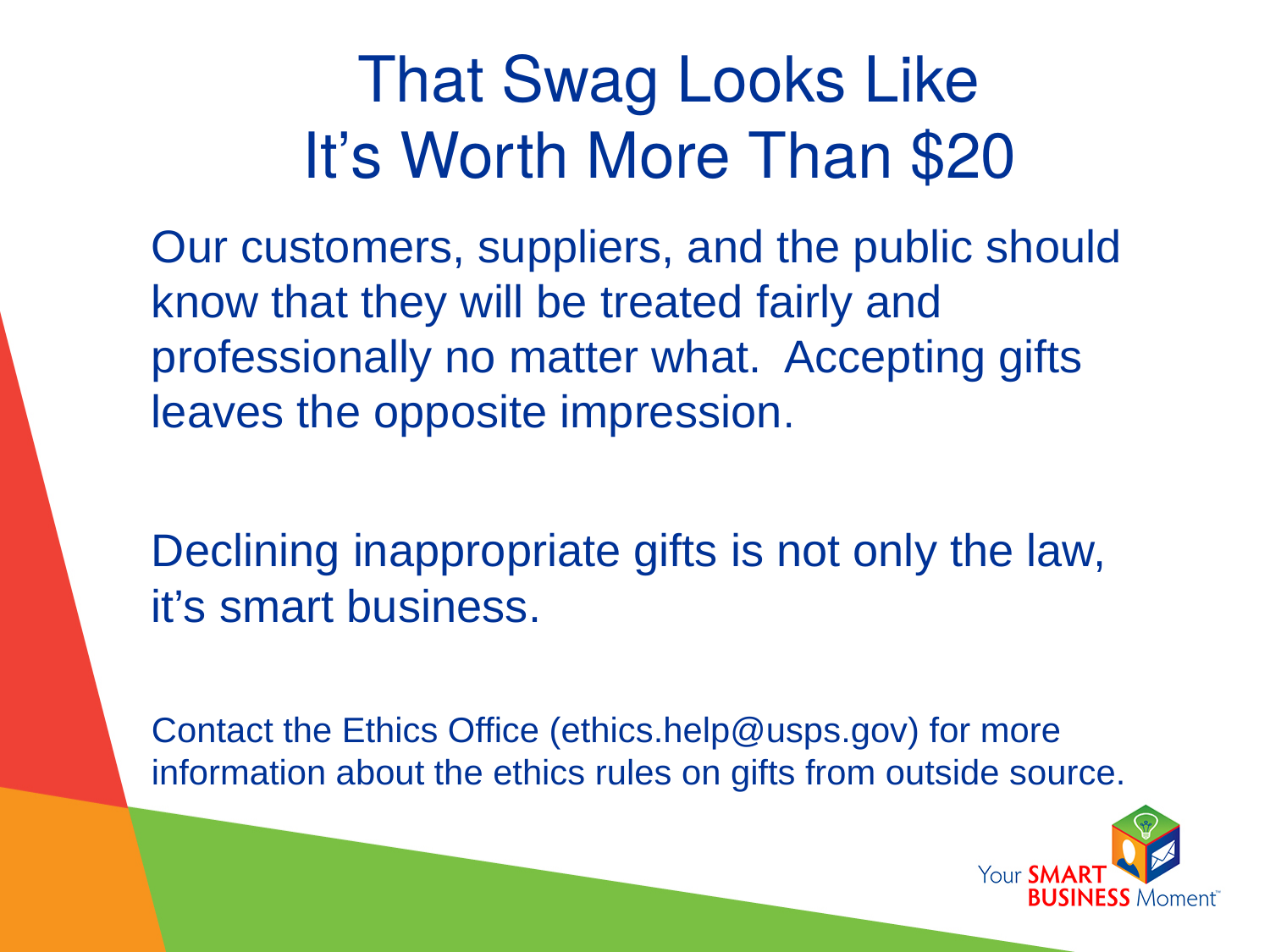

That Swag Looks Like
It’s Worth More Than $20

Our customers, suppliers, and the public should know that they will be treated fairly and professionally no matter what.  Accepting gifts leaves the opposite impression.

Declining inappropriate gifts is not only the law, it’s smart business.

Contact the Ethics Office (ethics.help@usps.gov) for more information about the ethics rules on gifts from outside source.